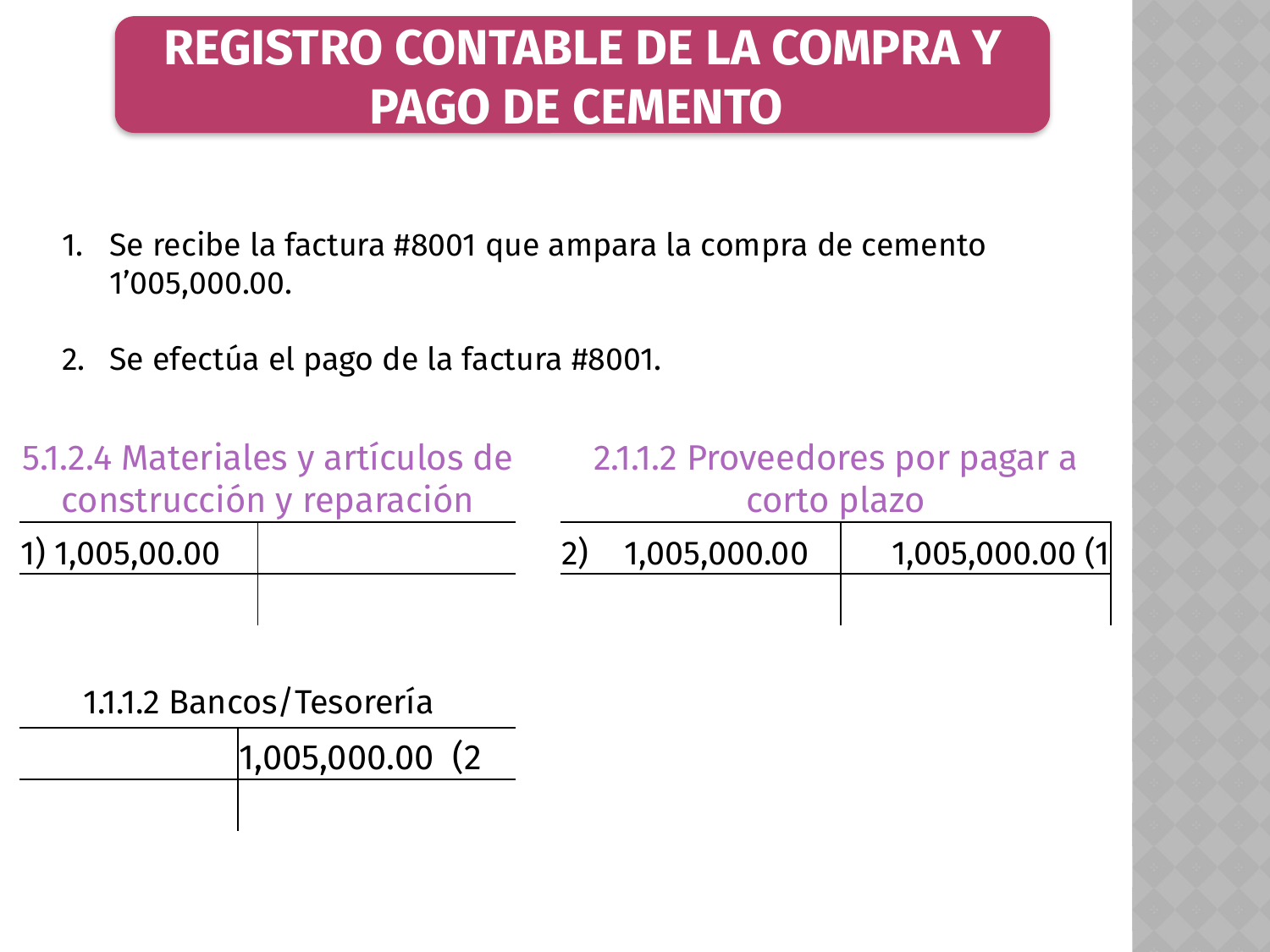

REGISTRO CONTABLE DE LA COMPRA Y PAGO DE CEMENTO
Se recibe la factura #8001 que ampara la compra de cemento 1’005,000.00.

Se efectúa el pago de la factura #8001.
| 5.1.2.4 Materiales y artículos de construcción y reparación |  |  |  | 2.1.1.2 Proveedores por pagar a corto plazo |  |
| --- | --- | --- | --- | --- | --- |
| 1) 1,005,00.00 |  |  |  | 2) 1,005,000.00 | 1,005,000.00 (1 |
|  |  |  |  |  |  |
|  |  |  |  |  |  |
| 1.1.1.2 Bancos/Tesorería |  |  |  |  |  |
|  | 1,005,000.00 (2 |  |  |  |  |
|  |  |  |  |  |  |